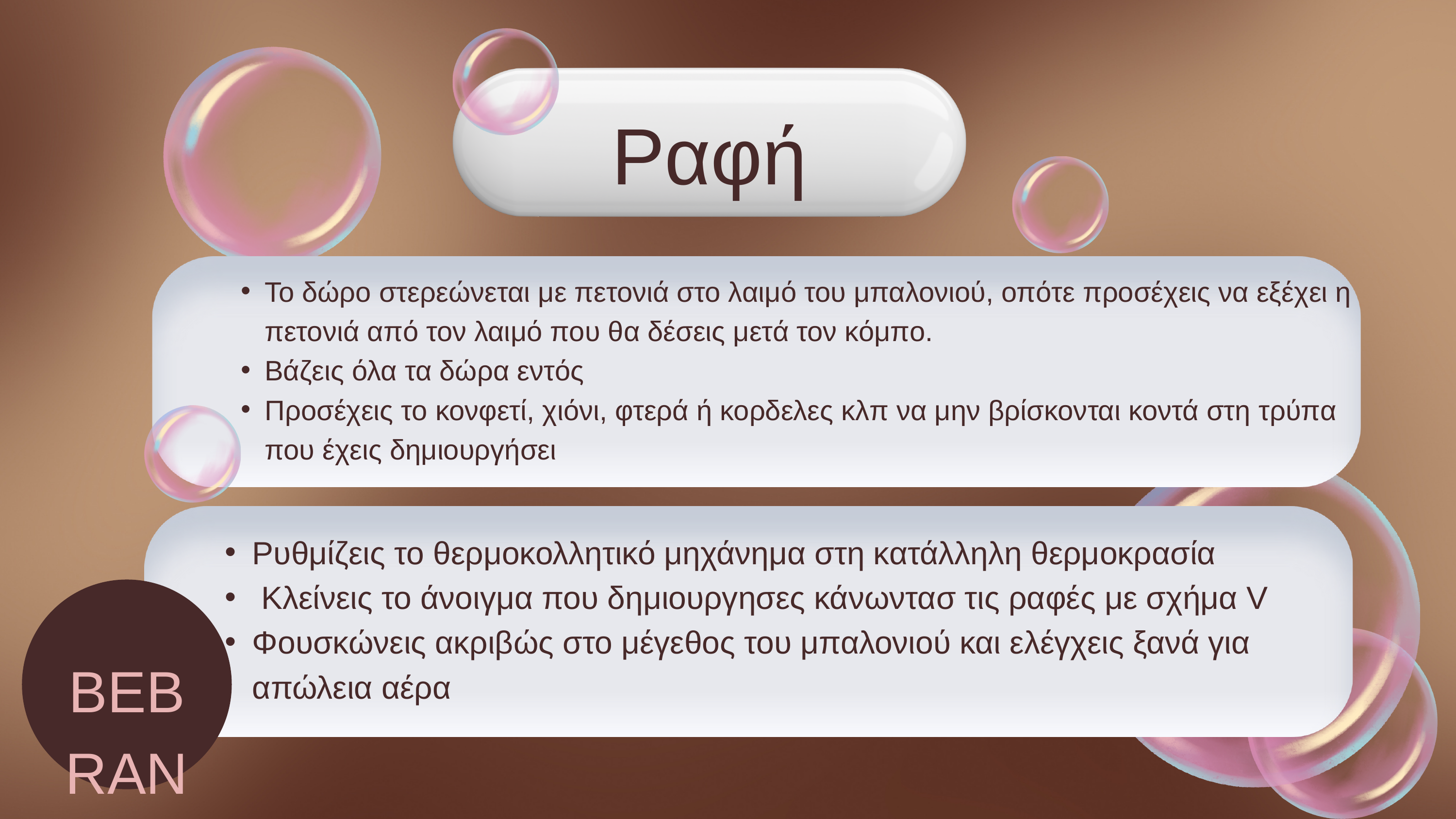

Ραφή

Το δώρο στερεώνεται με πετονιά στο λαιμό του μπαλονιού, οπότε προσέχεις να εξέχει η πετονιά από τον λαιμό που θα δέσεις μετά τον κόμπο.
Βάζεις όλα τα δώρα εντός
Προσέχεις το κονφετί, χιόνι, φτερά ή κορδελες κλπ να μην βρίσκονται κοντά στη τρύπα που έχεις δημιουργήσει

Ρυθμίζεις το θερμοκολλητικό μηχάνημα στη κατάλληλη θερμοκρασία
 Kλείνεις το άνοιγμα που δημιουργησες κάνωντασ τις ραφές με σχήμα V
Φουσκώνεις ακριβώς στο μέγεθος του μπαλονιού και ελέγχεις ξανά για απώλεια αέρα

Event Planning & Styling
BEBRAND